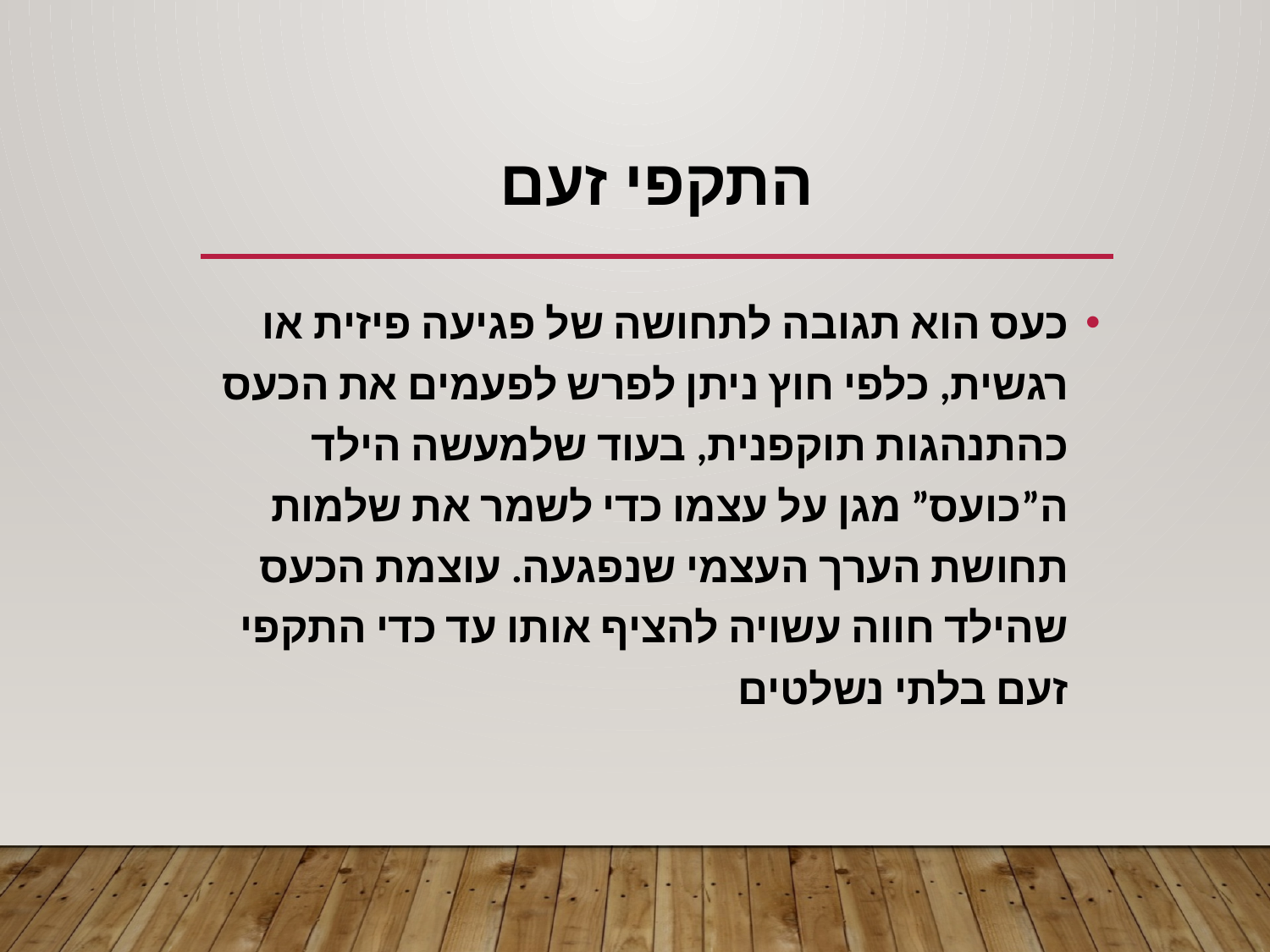

# התקפי זעם
כעס הוא תגובה לתחושה של פגיעה פיזית או רגשית, כלפי חוץ ניתן לפרש לפעמים את הכעס כהתנהגות תוקפנית, בעוד שלמעשה הילד ה”כועס” מגן על עצמו כדי לשמר את שלמות תחושת הערך העצמי שנפגעה. עוצמת הכעס שהילד חווה עשויה להציף אותו עד כדי התקפי זעם בלתי נשלטים